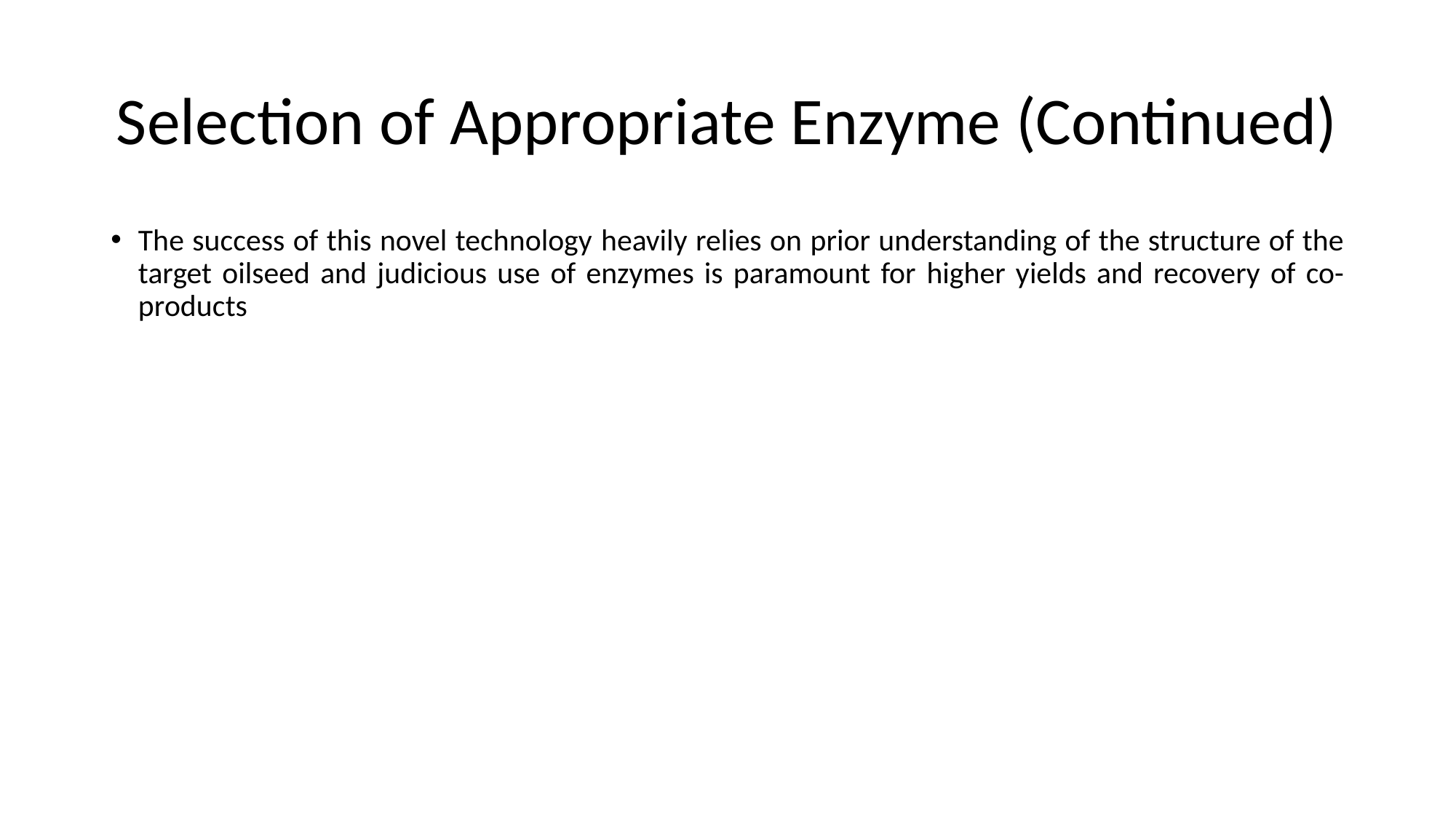

# Selection of Appropriate Enzyme (Continued)
The success of this novel technology heavily relies on prior understanding of the structure of the target oilseed and judicious use of enzymes is paramount for higher yields and recovery of co-products